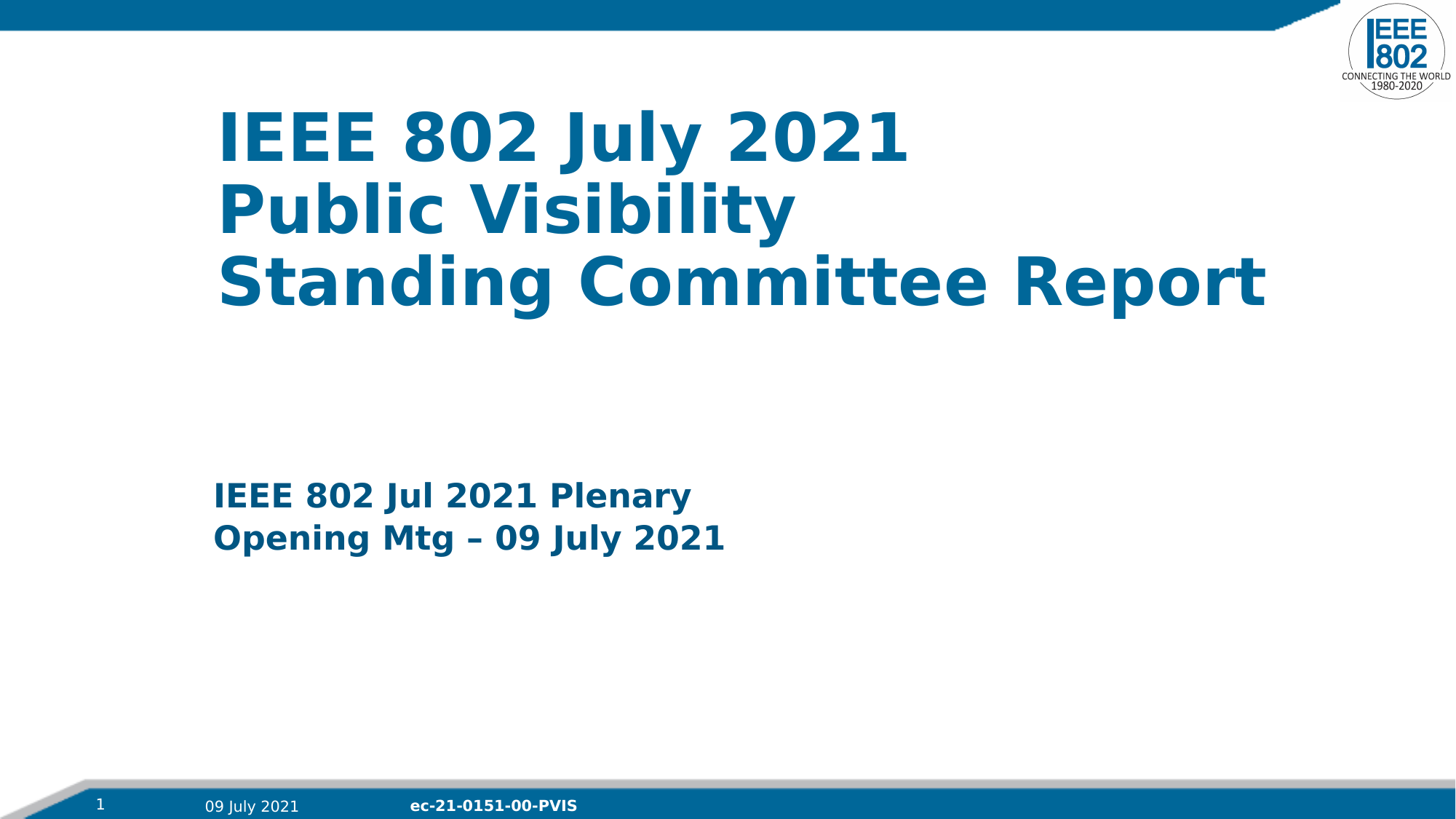

# IEEE 802 July 2021 Public Visibility Standing Committee Report
IEEE 802 Jul 2021 Plenary
Opening Mtg – 09 July 2021
1
09 July 2021